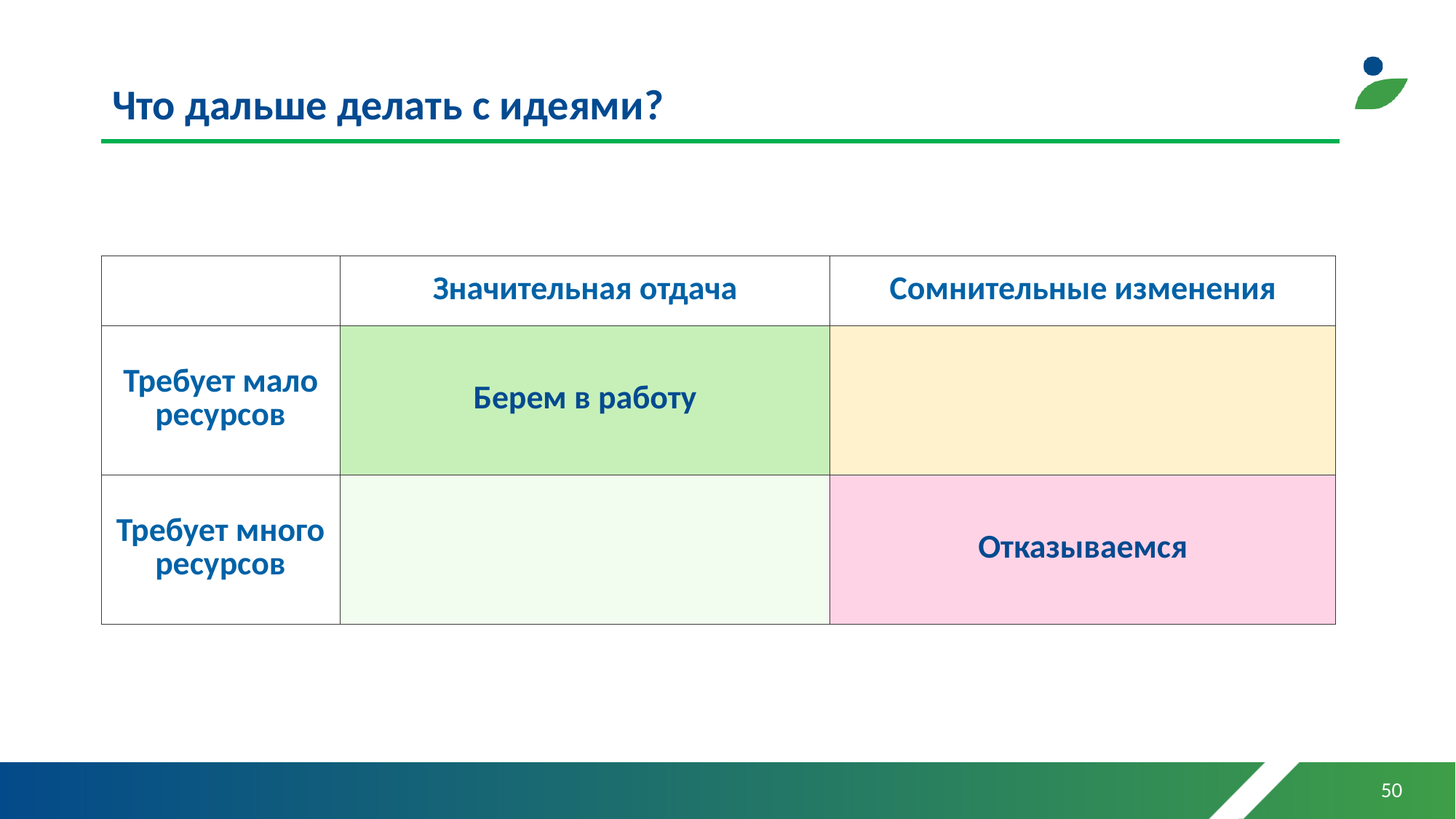

# Что дальше делать с идеями?
|  | Значительная отдача | Сомнительные изменения |
| --- | --- | --- |
| Требует мало ресурсов | Берем в работу |  |
| Требует много ресурсов |  | Отказываемся |
50